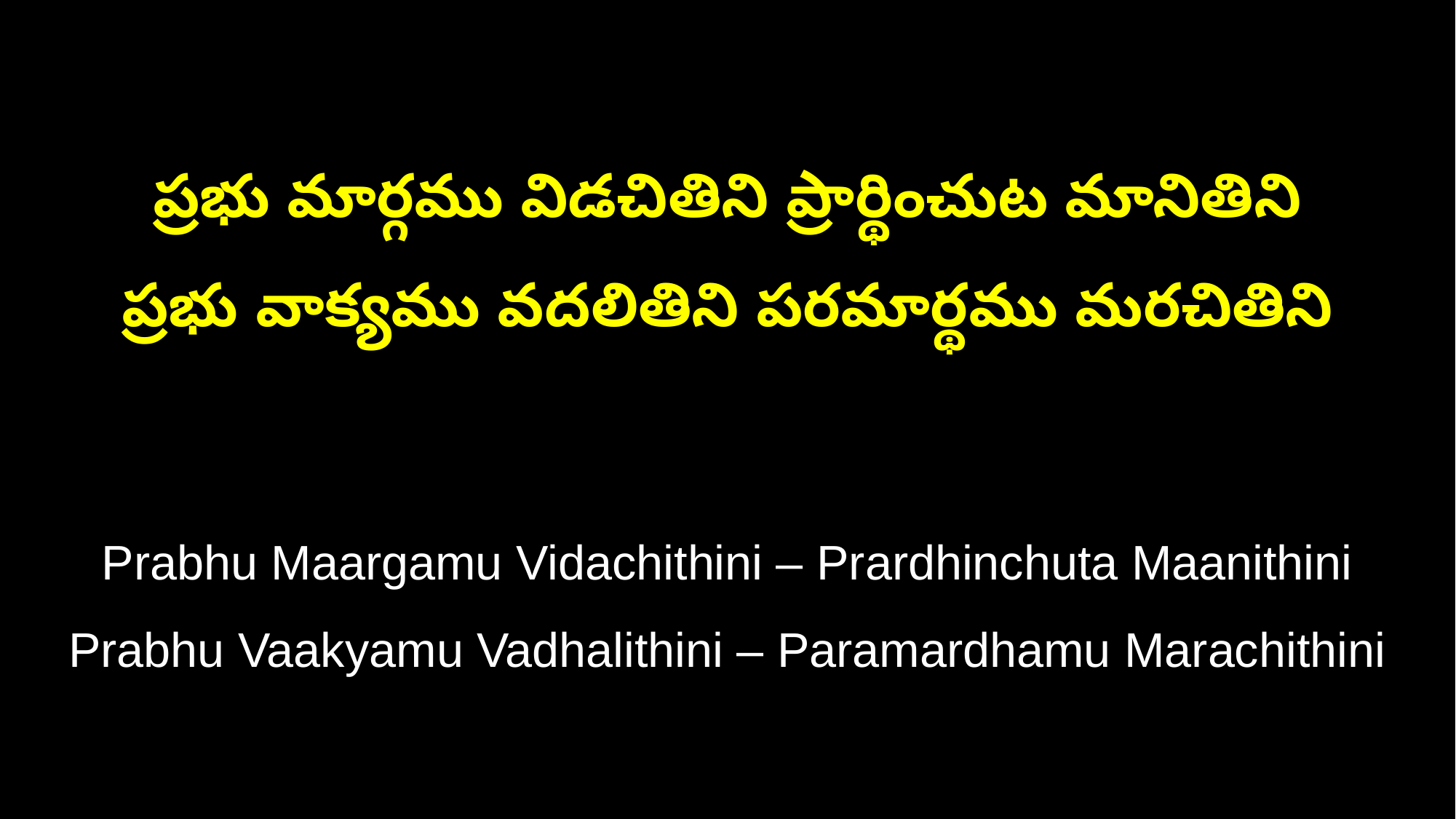

ప్రభు మార్గము విడచితిని ప్రార్థించుట మానితిని
ప్రభు వాక్యము వదలితిని పరమార్థము మరచితిని
Prabhu Maargamu Vidachithini – Prardhinchuta Maanithini
Prabhu Vaakyamu Vadhalithini – Paramardhamu Marachithini